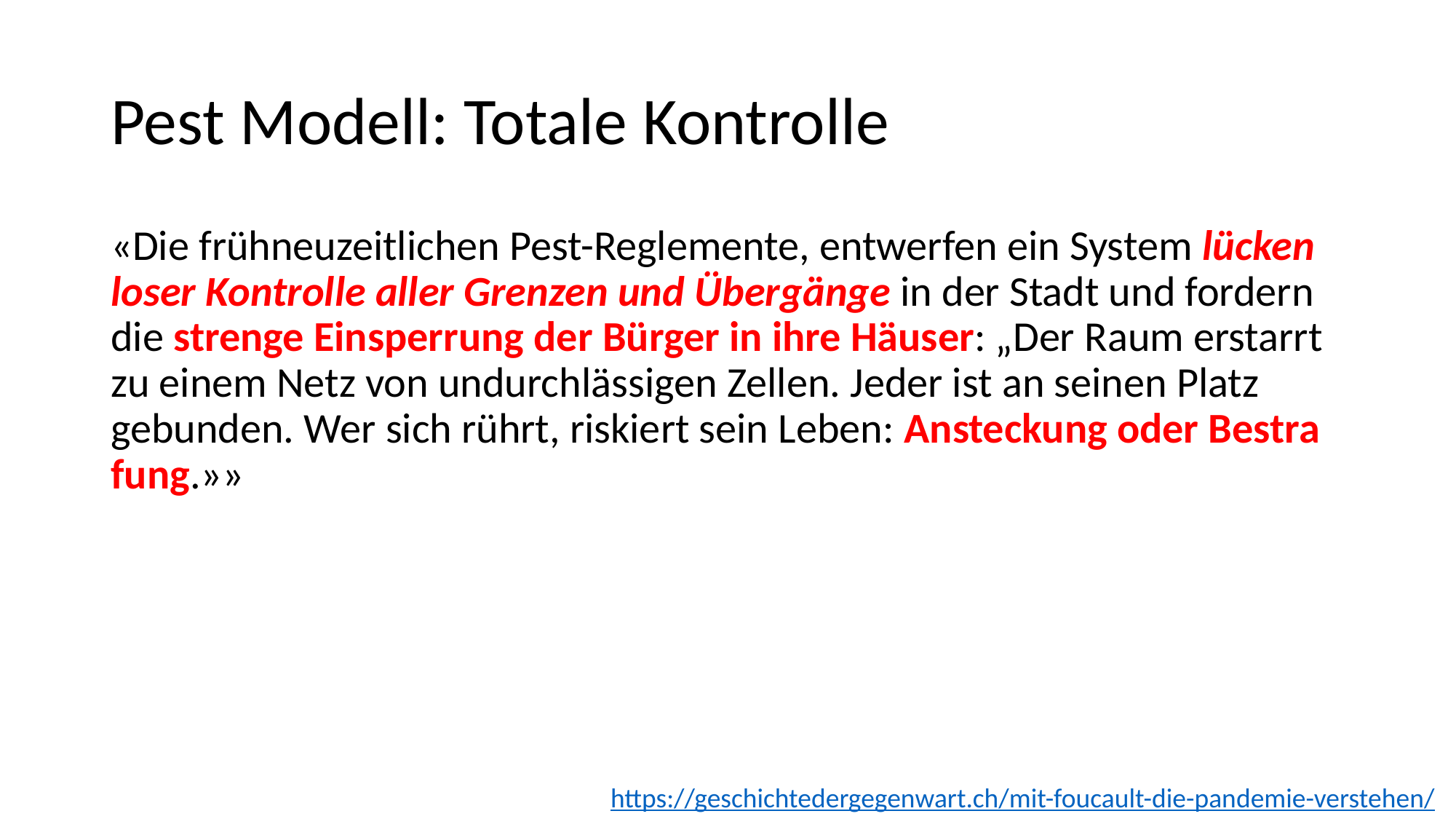

# Pest Modell: Totale Kontrolle
«Die früh­neu­zeit­li­chen Pest-Reglemente, entwerfen ein System lücken­loser Kontrolle aller Grenzen und Über­gänge in der Stadt und fordern die strenge Einsper­rung der Bürger in ihre Häuser: „Der Raum erstarrt zu einem Netz von undurch­läs­sigen Zellen. Jeder ist an seinen Platz gebunden. Wer sich rührt, riskiert sein Leben: Anste­ckung oder Bestra­fung.»»
https://geschichtedergegenwart.ch/mit-foucault-die-pandemie-verstehen/